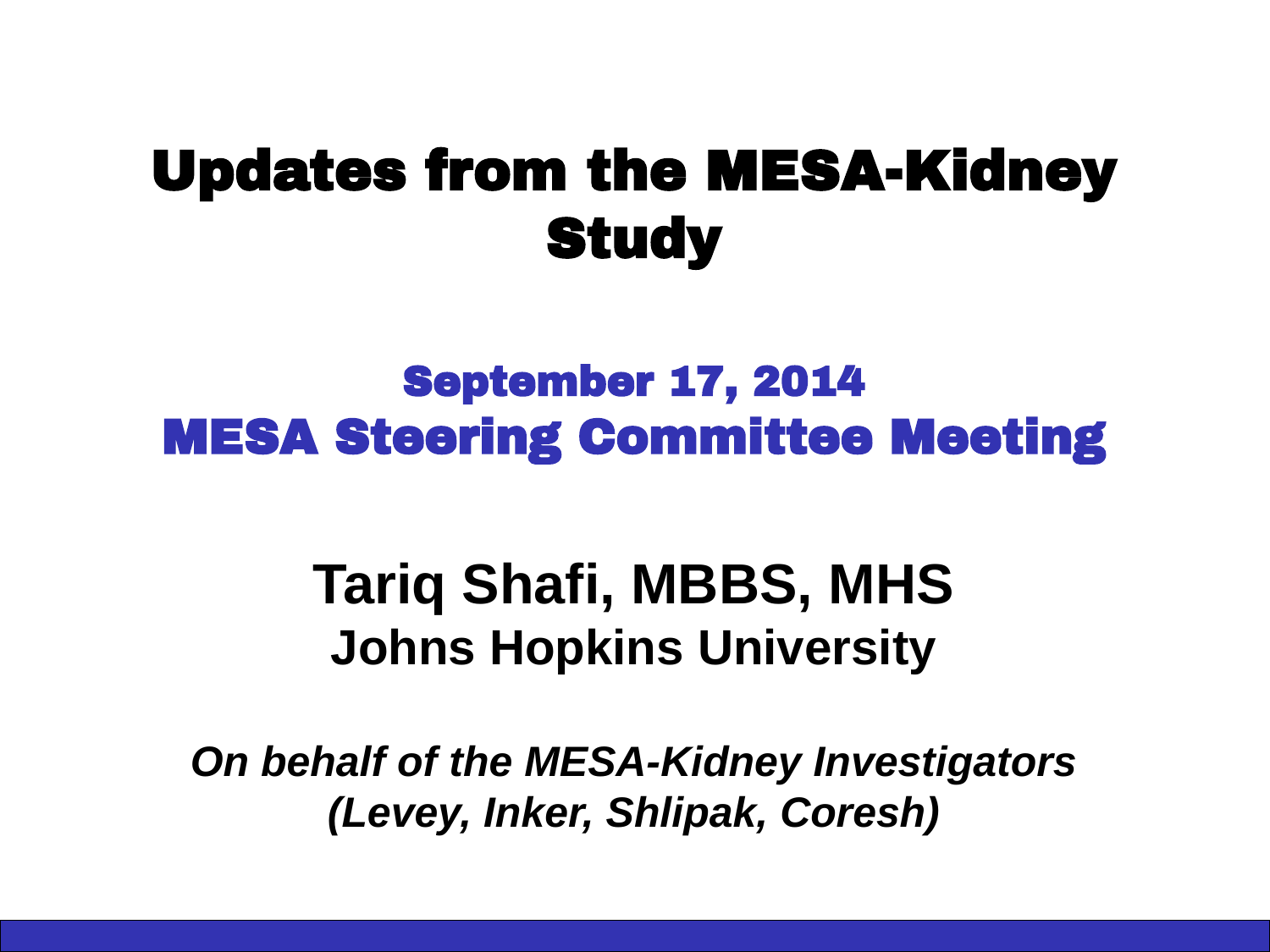

Updates from the MESA-Kidney Study

September 17, 2014
MESA Steering Committee Meeting

Tariq Shafi, MBBS, MHS
Johns Hopkins University

On behalf of the MESA-Kidney Investigators
(Levey, Inker, Shlipak, Coresh)